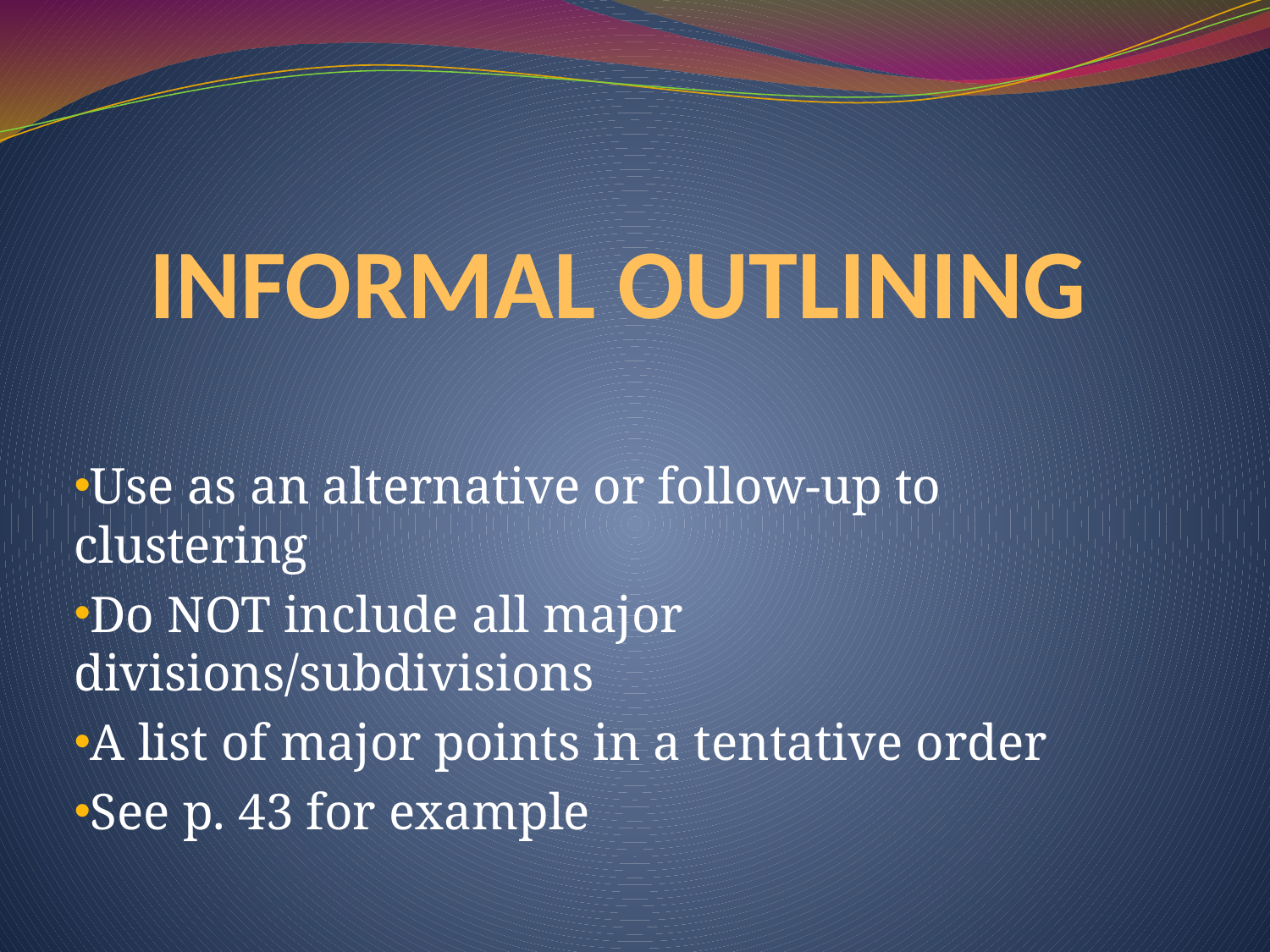

# INFORMAL OUTLINING
Use as an alternative or follow-up to clustering
Do NOT include all major divisions/subdivisions
A list of major points in a tentative order
See p. 43 for example